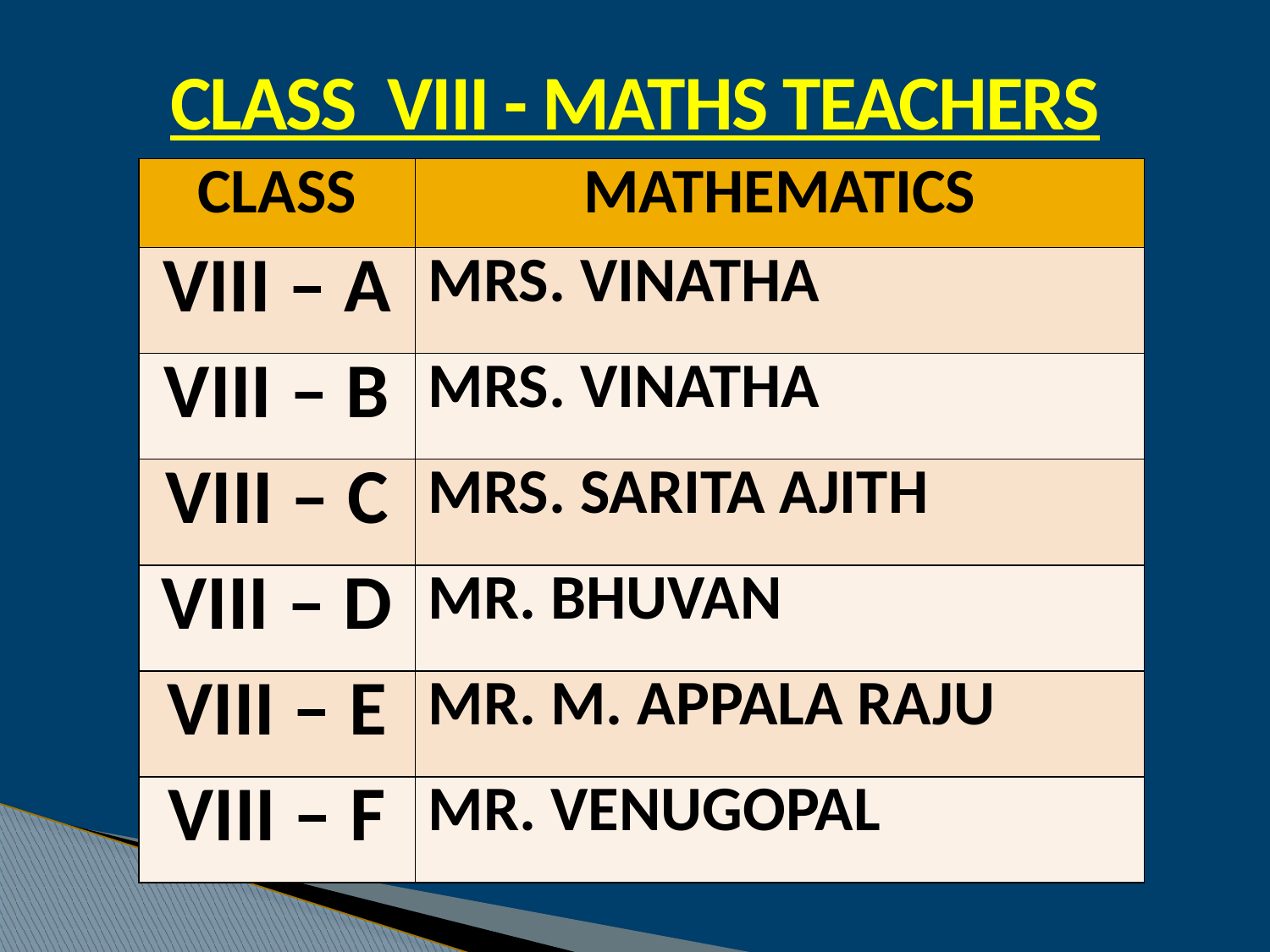

CLASS  VIII - MATHS TEACHERS
| CLASS | MATHEMATICS |
| --- | --- |
| VIII – A | MRS. VINATHA |
| VIII – B | MRS. VINATHA |
| VIII – C | MRS. SARITA AJITH |
| VIII – D | MR. BHUVAN |
| VIII – E | MR. M. APPALA RAJU |
| VIII – F | MR. VENUGOPAL |